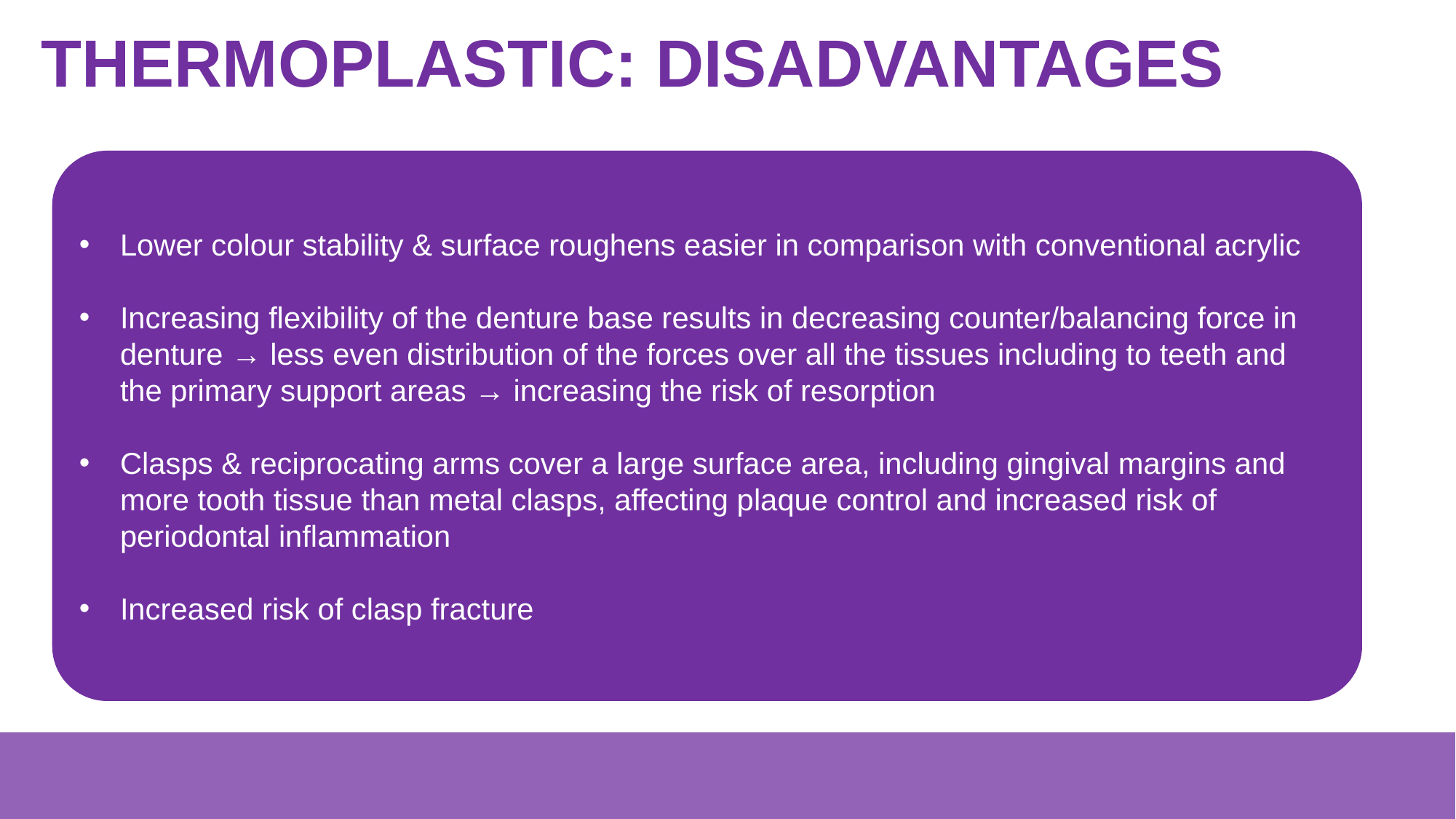

# THERMOPLASTIC: DISADVANTAGES
Lower colour stability & surface roughens easier in comparison with conventional acrylic

Increasing flexibility of the denture base results in decreasing counter/balancing force in denture → less even distribution of the forces over all the tissues including to teeth and the primary support areas → increasing the risk of resorption

Clasps & reciprocating arms cover a large surface area, including gingival margins and more tooth tissue than metal clasps, affecting plaque control and increased risk of periodontal inflammation

Increased risk of clasp fracture